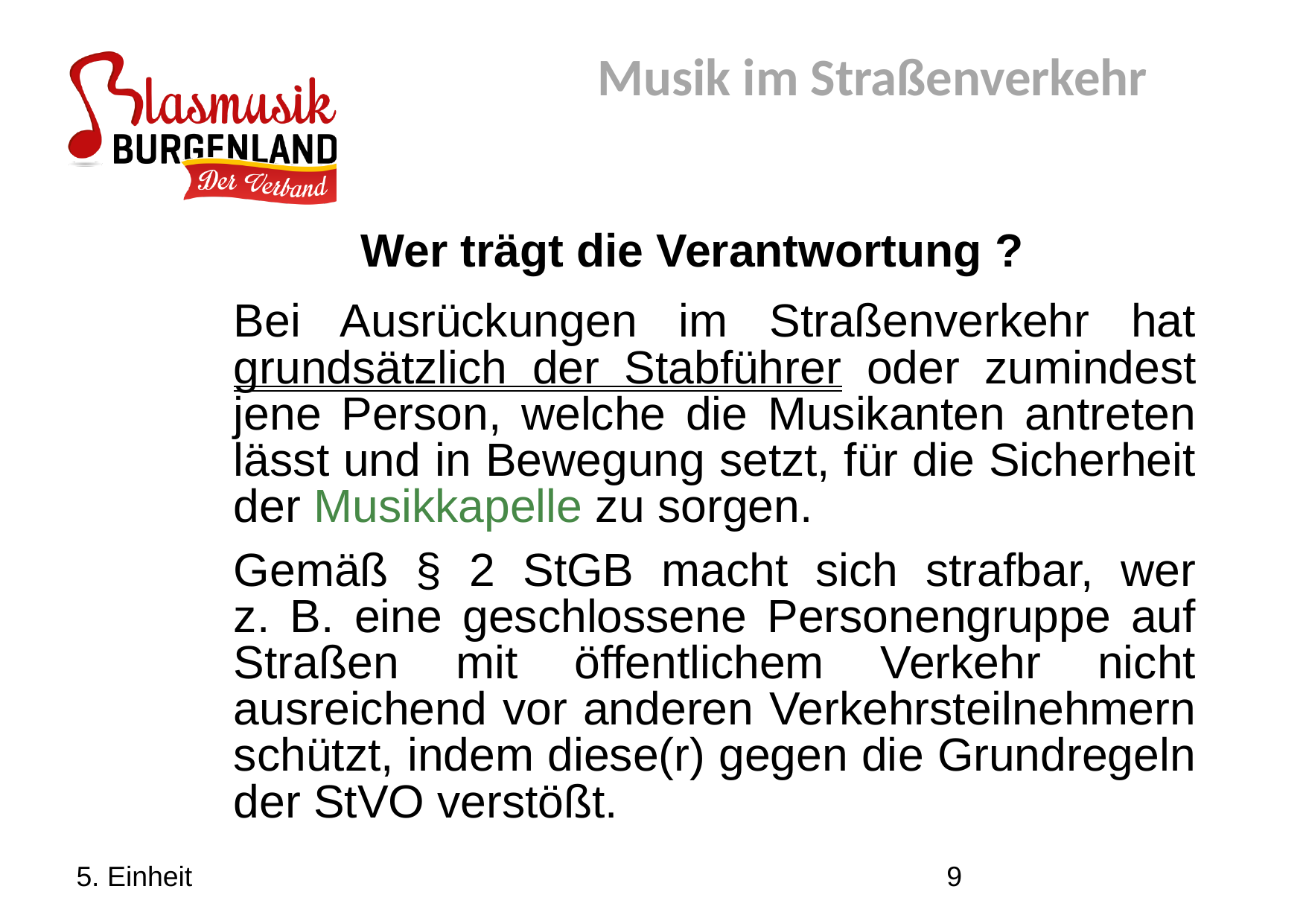

Musik im Straßenverkehr
Wer trägt die Verantwortung ?
# Bei Ausrückungen im Straßenverkehr hat grundsätzlich der Stabführer oder zumindest jene Person, welche die Musikanten antreten lässt und in Bewegung setzt, für die Sicherheit der Musikkapelle zu sorgen.
Gemäß § 2 StGB macht sich strafbar, wer
z. B. eine geschlossene Personengruppe auf Straßen mit öffentlichem Verkehr nicht ausreichend vor anderen Verkehrsteilnehmern schützt, indem diese(r) gegen die Grundregeln der StVO verstößt.
5. Einheit
9